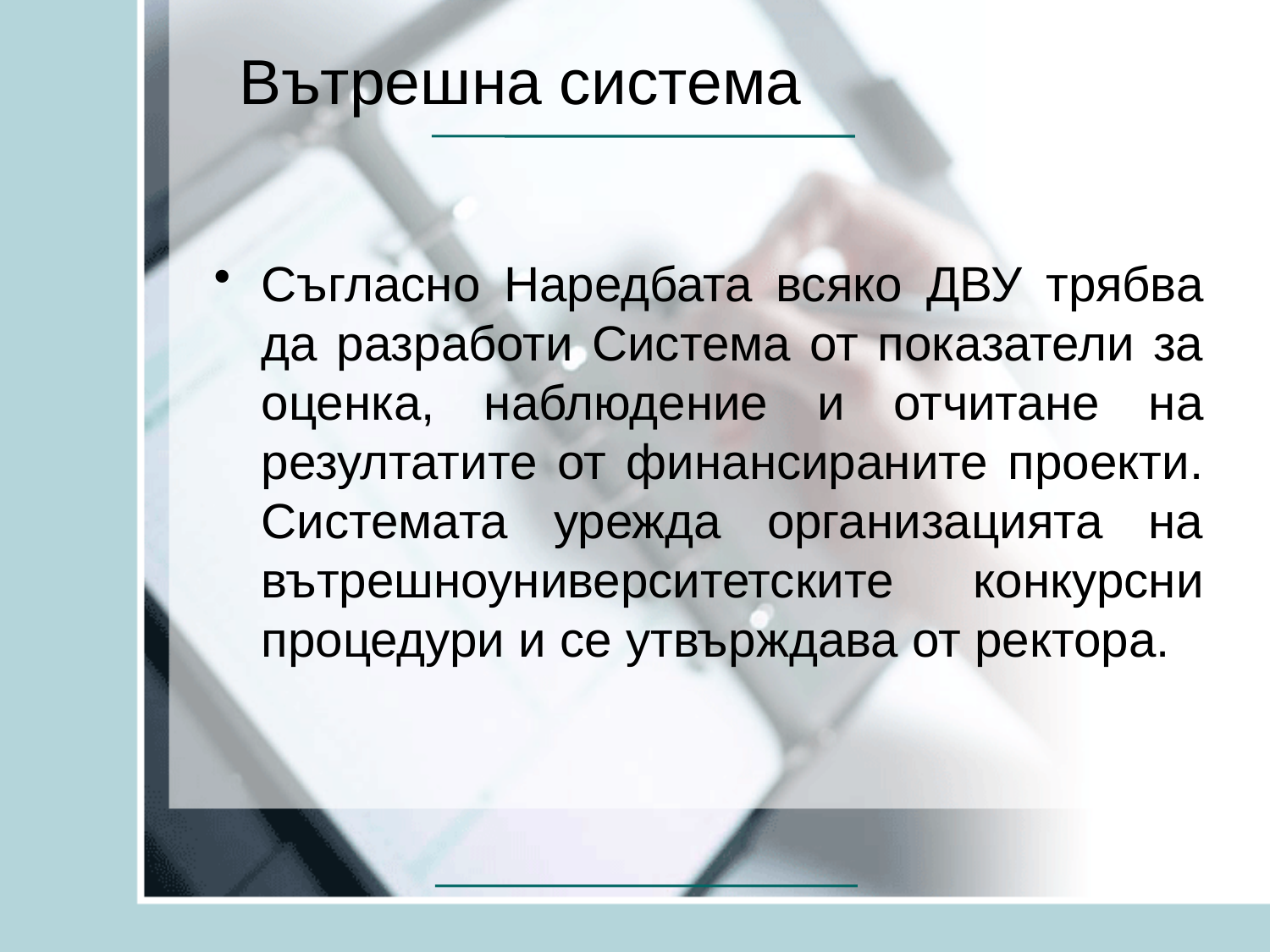

# Вътрешна система
Съгласно Наредбата всяко ДВУ трябва да разработи Система от показатели за оценка, наблюдение и отчитане на резултатите от финансираните проекти. Системата урежда организацията на вътрешноуниверситетските конкурсни процедури и се утвърждава от ректора.